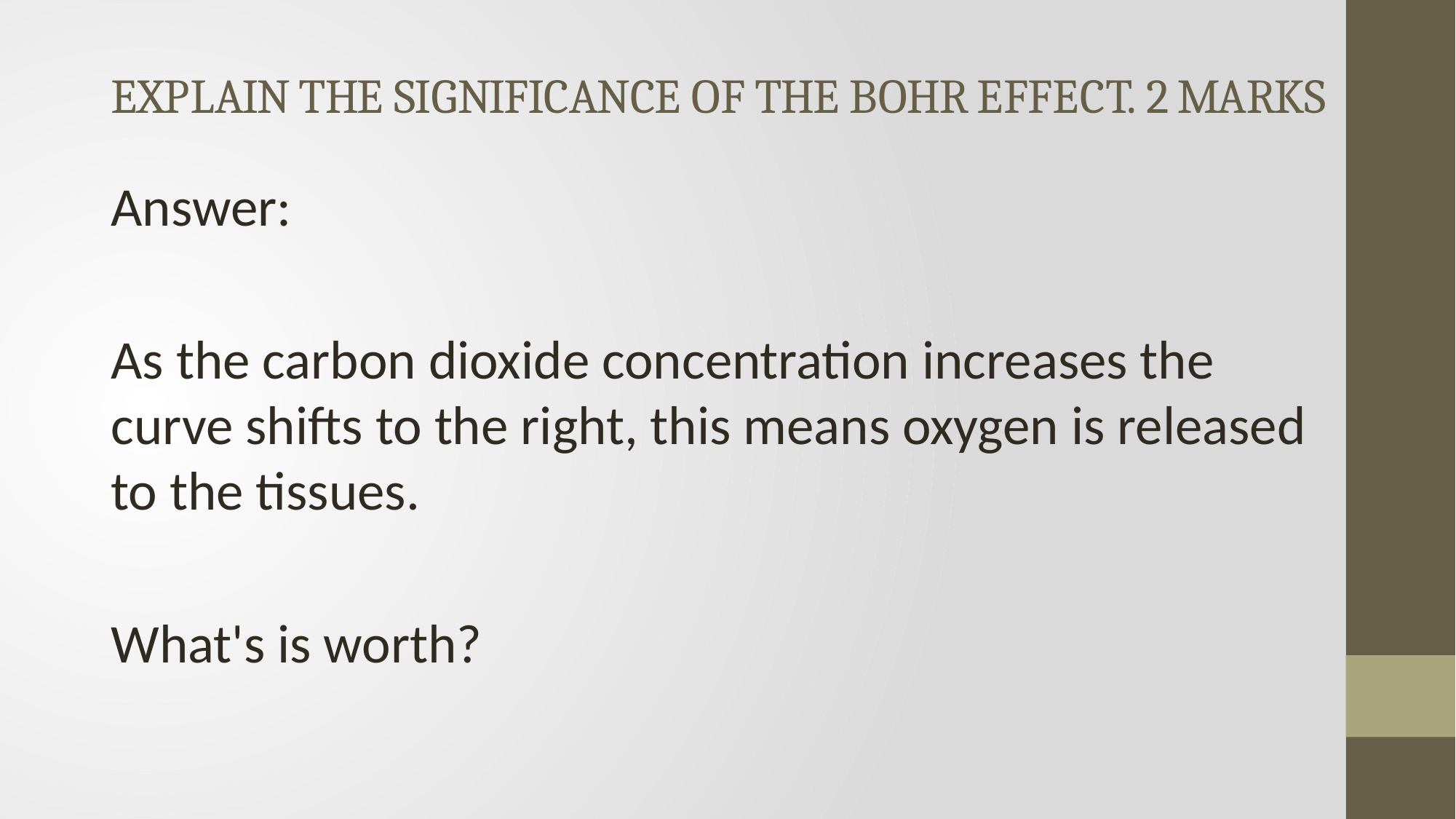

# EXPLAIN THE SIGNIFICANCE OF THE BOHR EFFECT. 2 MARKS
Answer:

As the carbon dioxide concentration increases the curve shifts to the right, this means oxygen is released to the tissues.

What's is worth?